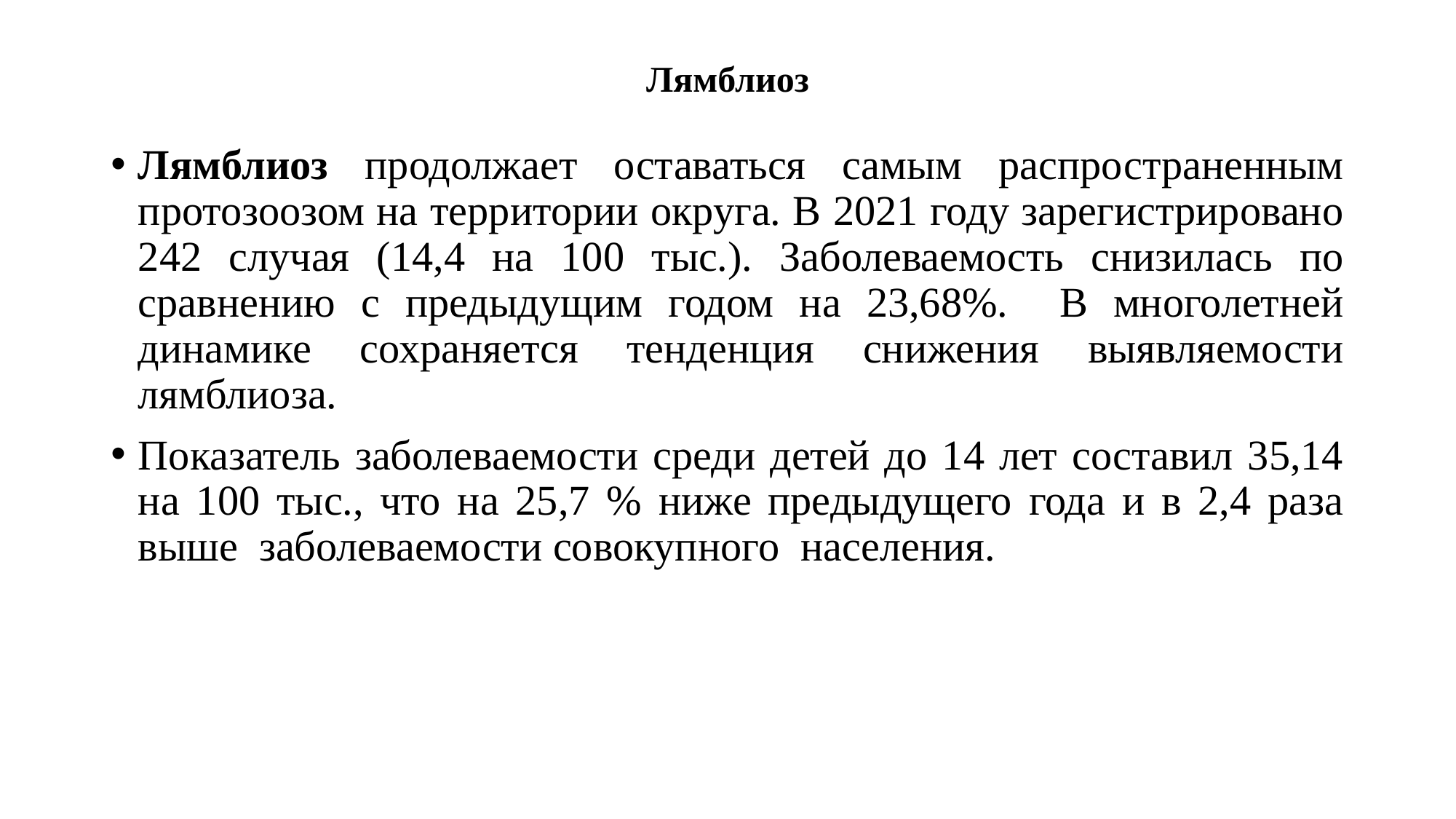

# Лямблиоз
Лямблиоз продолжает оставаться самым распространенным протозоозом на территории округа. В 2021 году зарегистрировано 242 случая (14,4 на 100 тыс.). Заболеваемость снизилась по сравнению с предыдущим годом на 23,68%.  В многолетней динамике сохраняется тенденция снижения выявляемости лямблиоза.
Показатель заболеваемости среди детей до 14 лет составил 35,14 на 100 тыс., что на 25,7 % ниже предыдущего года и в 2,4 раза выше  заболеваемости совокупного  населения.